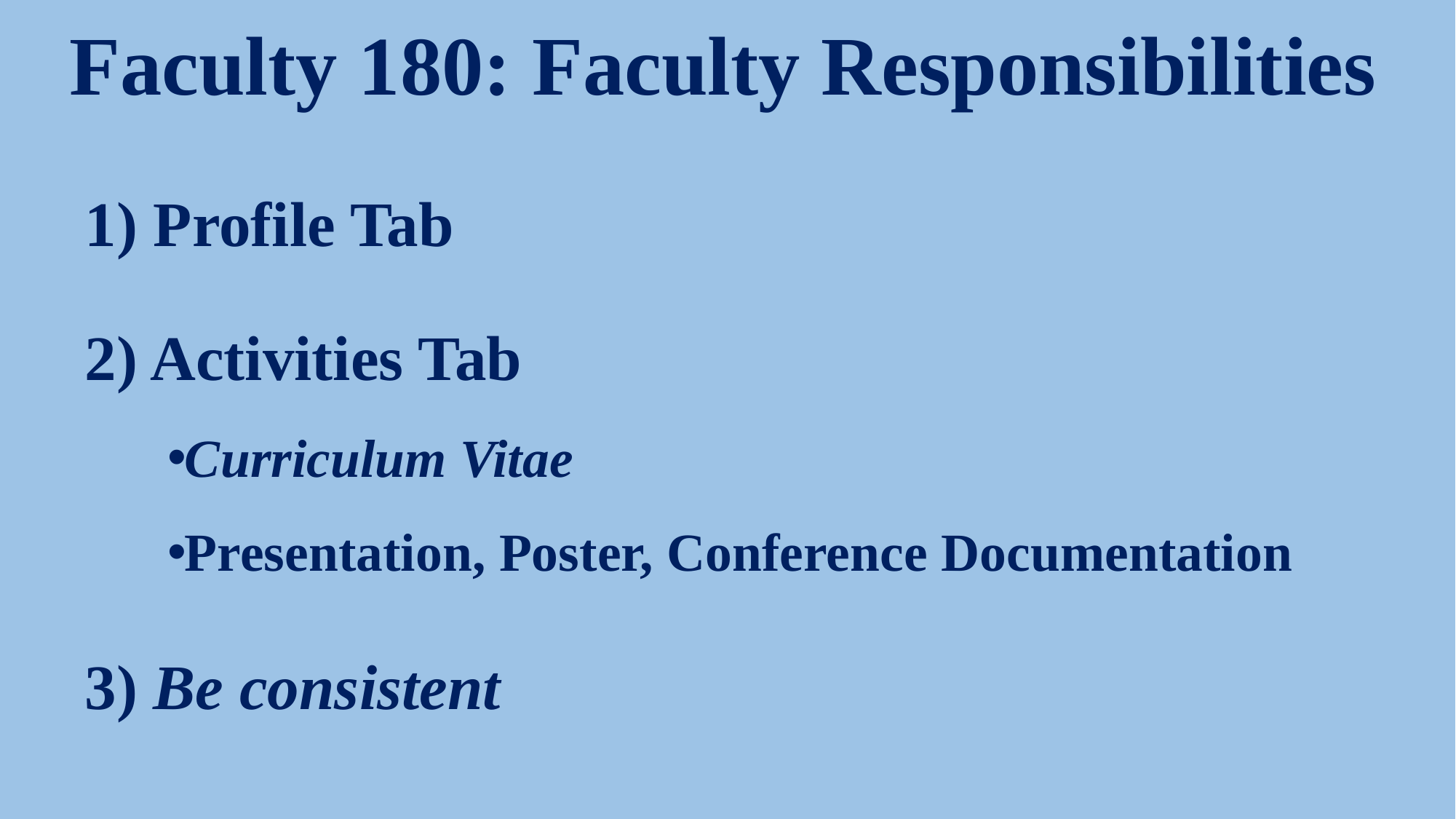

# Faculty 180: Faculty Responsibilities

1) Profile Tab

2) Activities Tab

Curriculum Vitae

Presentation, Poster, Conference Documentation

3) Be consistent